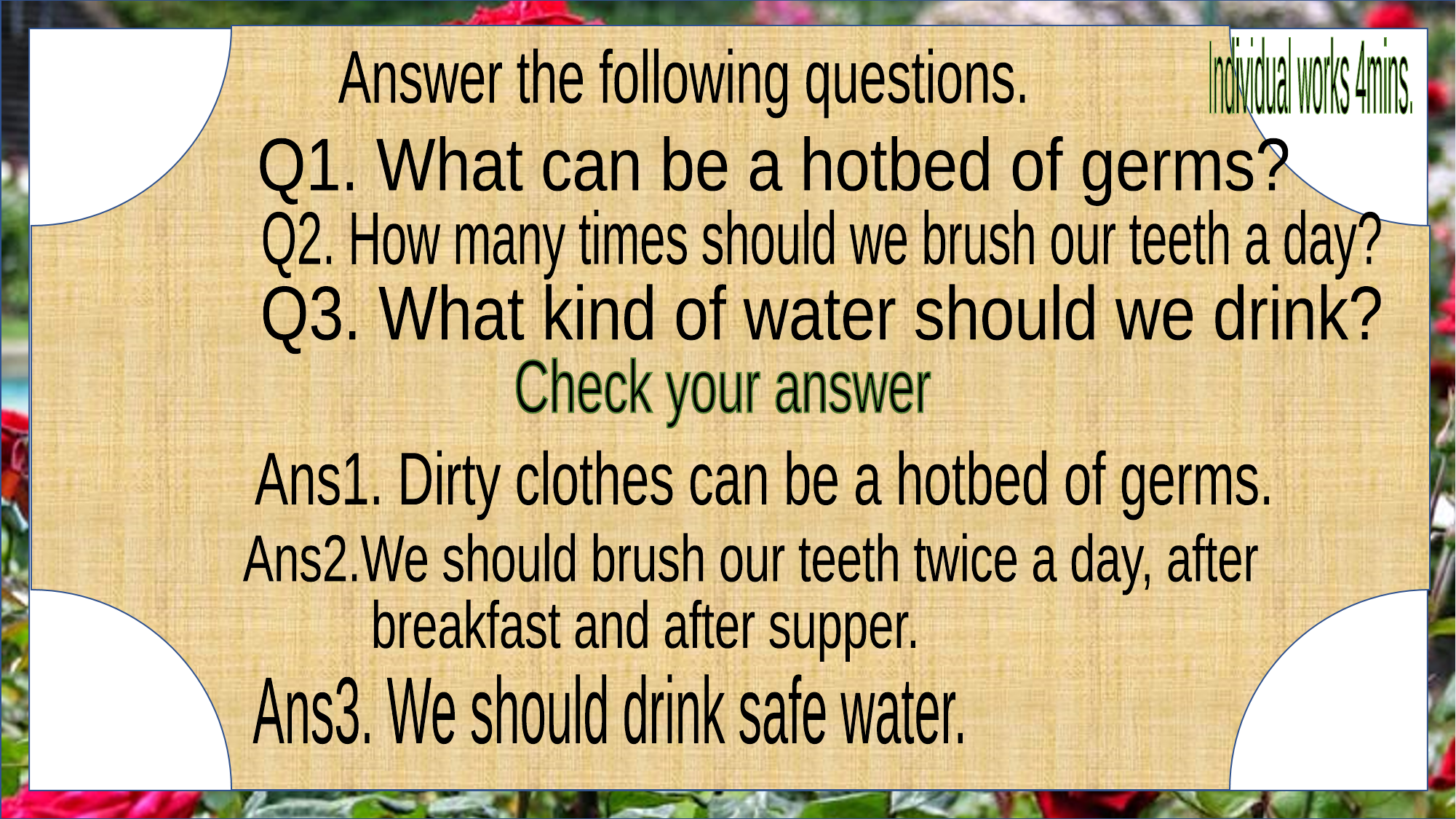

Individual works 4mins.
Answer the following questions.
Q1. What can be a hotbed of germs?
Q2. How many times should we brush our teeth a day?
Q3. What kind of water should we drink?
Check your answer
Ans1. Dirty clothes can be a hotbed of germs.
Ans2.We should brush our teeth twice a day, after
          breakfast and after supper.
Ans3. We should drink safe water.